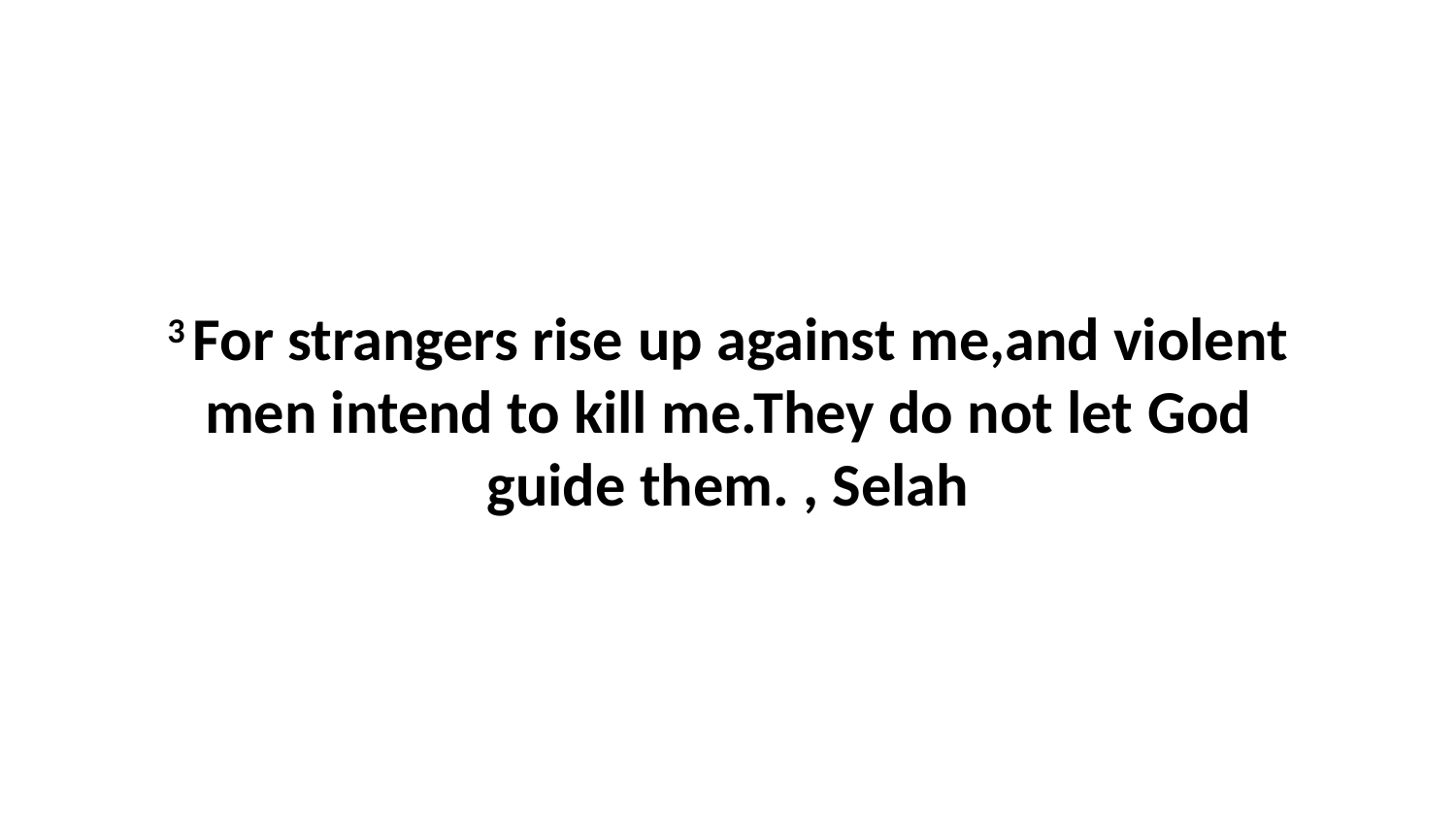

3 For strangers rise up against me,and violent men intend to kill me.They do not let God guide them. , Selah